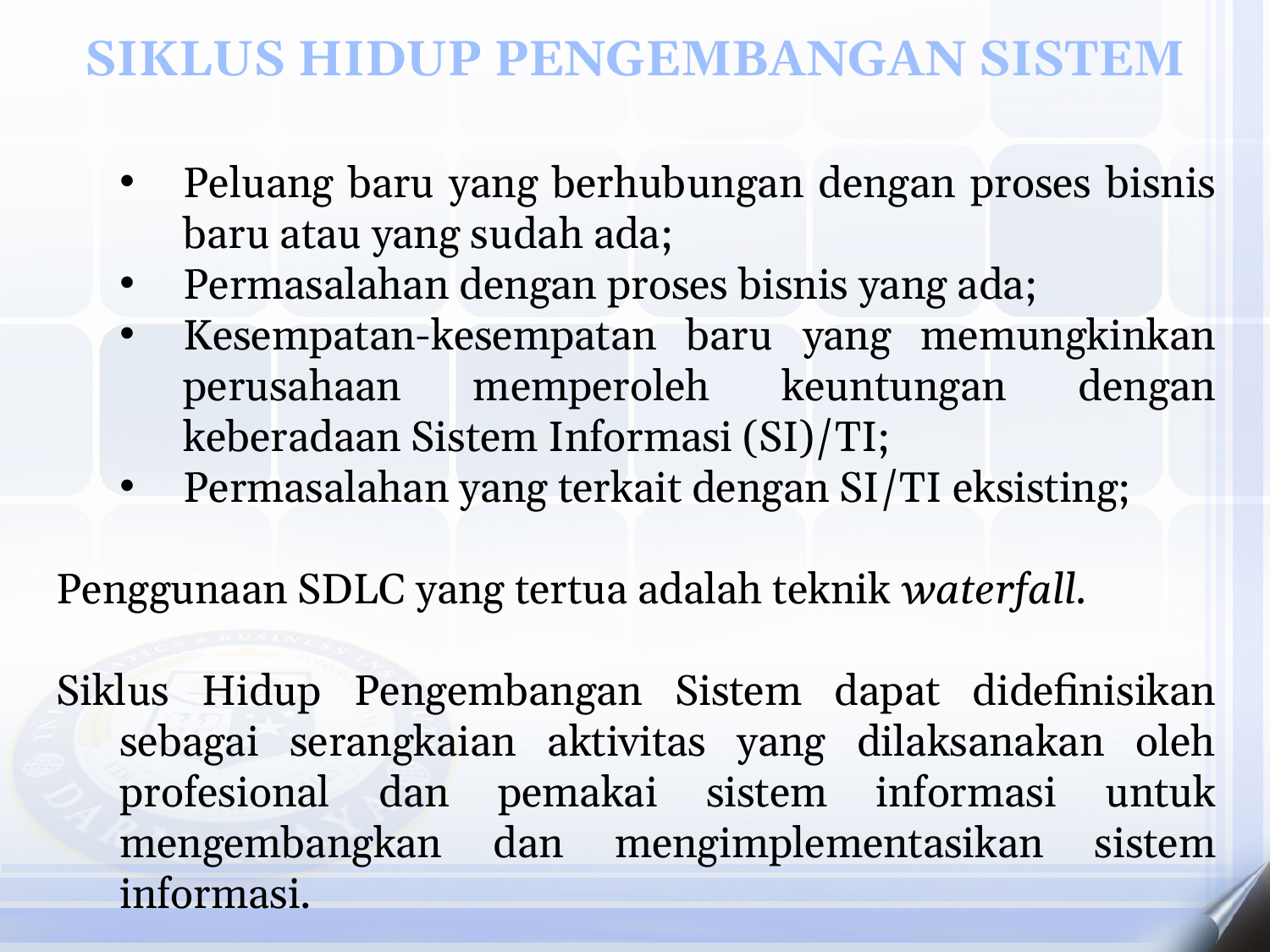

SIKLUS HIDUP PENGEMBANGAN SISTEM
Peluang baru yang berhubungan dengan proses bisnis baru atau yang sudah ada;
Permasalahan dengan proses bisnis yang ada;
Kesempatan-kesempatan baru yang memungkinkan perusahaan memperoleh keuntungan dengan keberadaan Sistem Informasi (SI)/TI;
Permasalahan yang terkait dengan SI/TI eksisting;

Penggunaan SDLC yang tertua adalah teknik waterfall.

Siklus Hidup Pengembangan Sistem dapat didefinisikan sebagai serangkaian aktivitas yang dilaksanakan oleh profesional dan pemakai sistem informasi untuk mengembangkan dan mengimplementasikan sistem informasi.